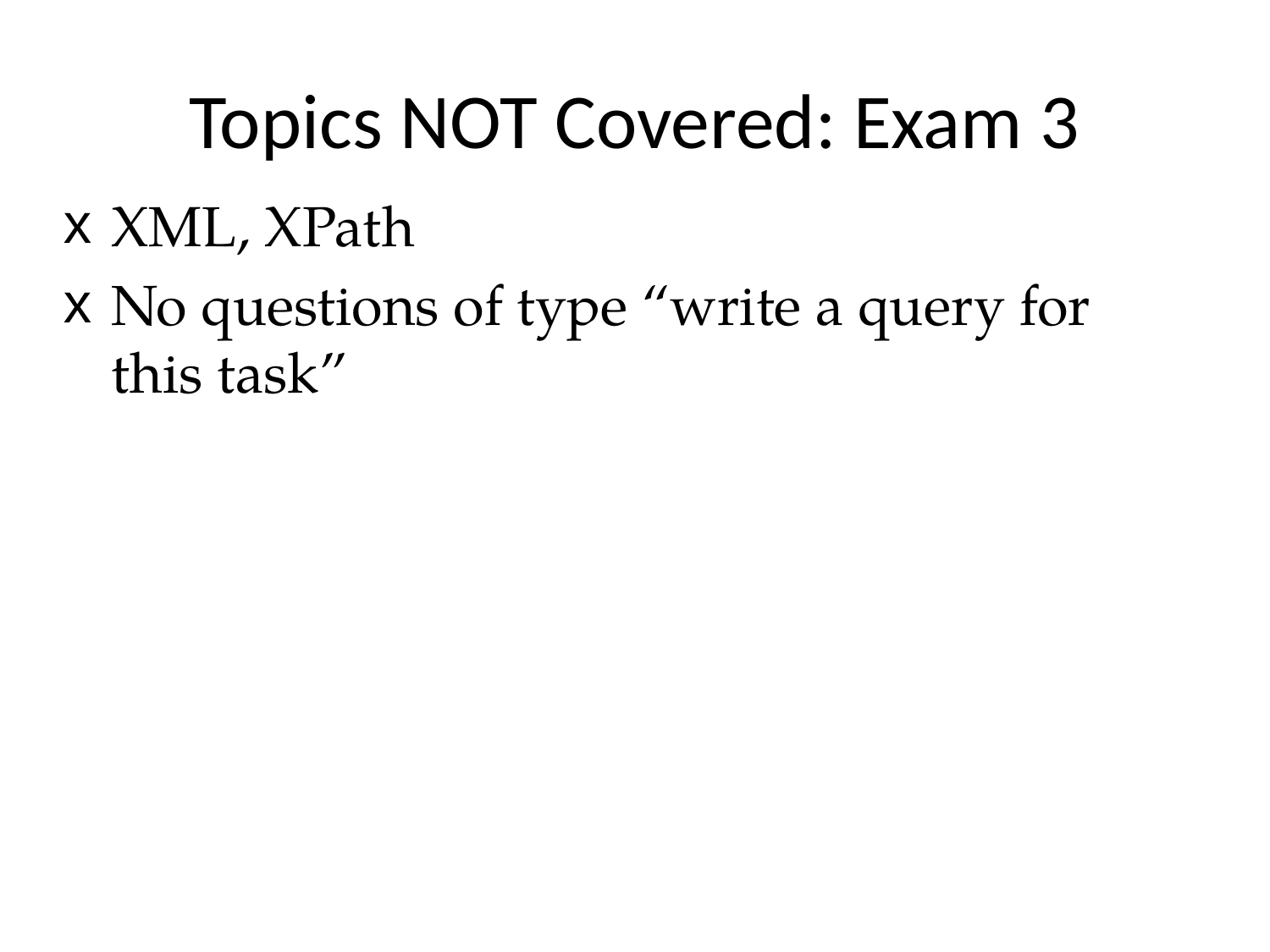

# Topics NOT Covered: Exam 3
XML, XPath
No questions of type “write a query for this task”